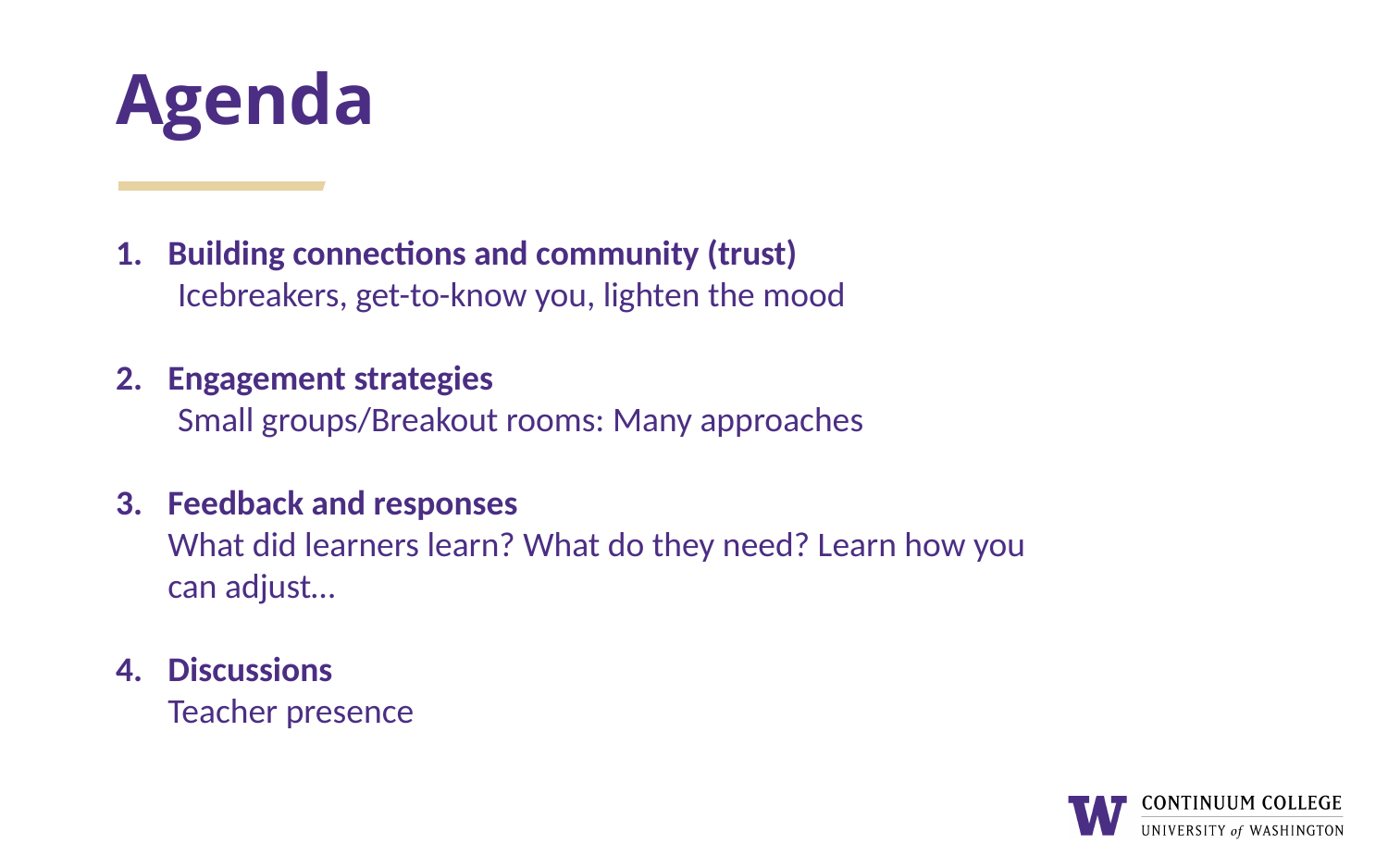

# Agenda
Building connections and community (trust)
Icebreakers, get-to-know you, lighten the mood

Engagement strategies
Small groups/Breakout rooms: Many approaches

Feedback and responses 
What did learners learn? What do they need? Learn how you can adjust…
Discussions 
Teacher presence